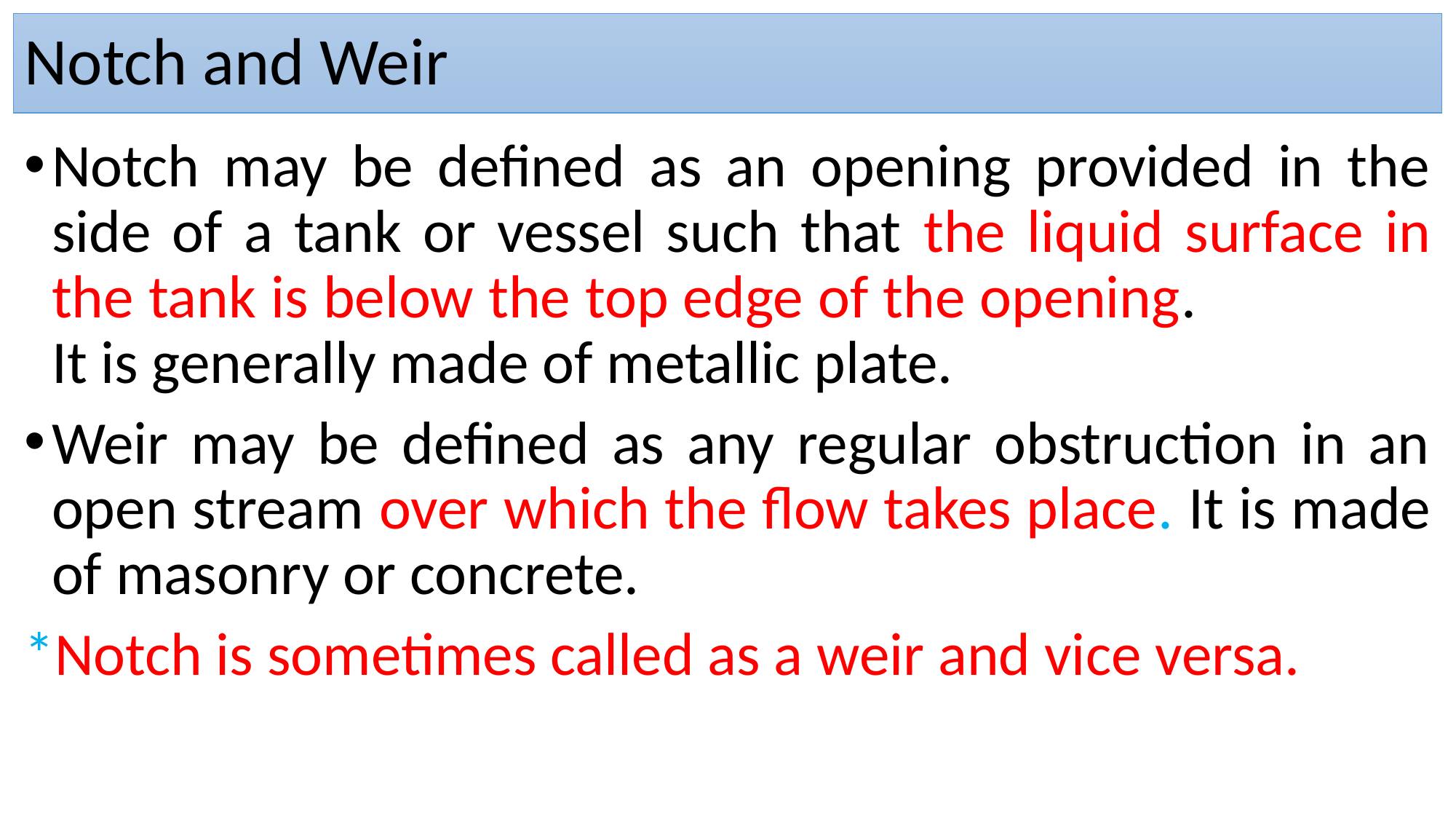

# Notch and Weir
Notch may be defined as an opening provided in the side of a tank or vessel such that the liquid surface in the tank is below the top edge of the opening.                 It is generally made of metallic plate.
Weir may be defined as any regular obstruction in an open stream over which the flow takes place. It is made of masonry or concrete.
*Notch is sometimes called as a weir and vice versa.